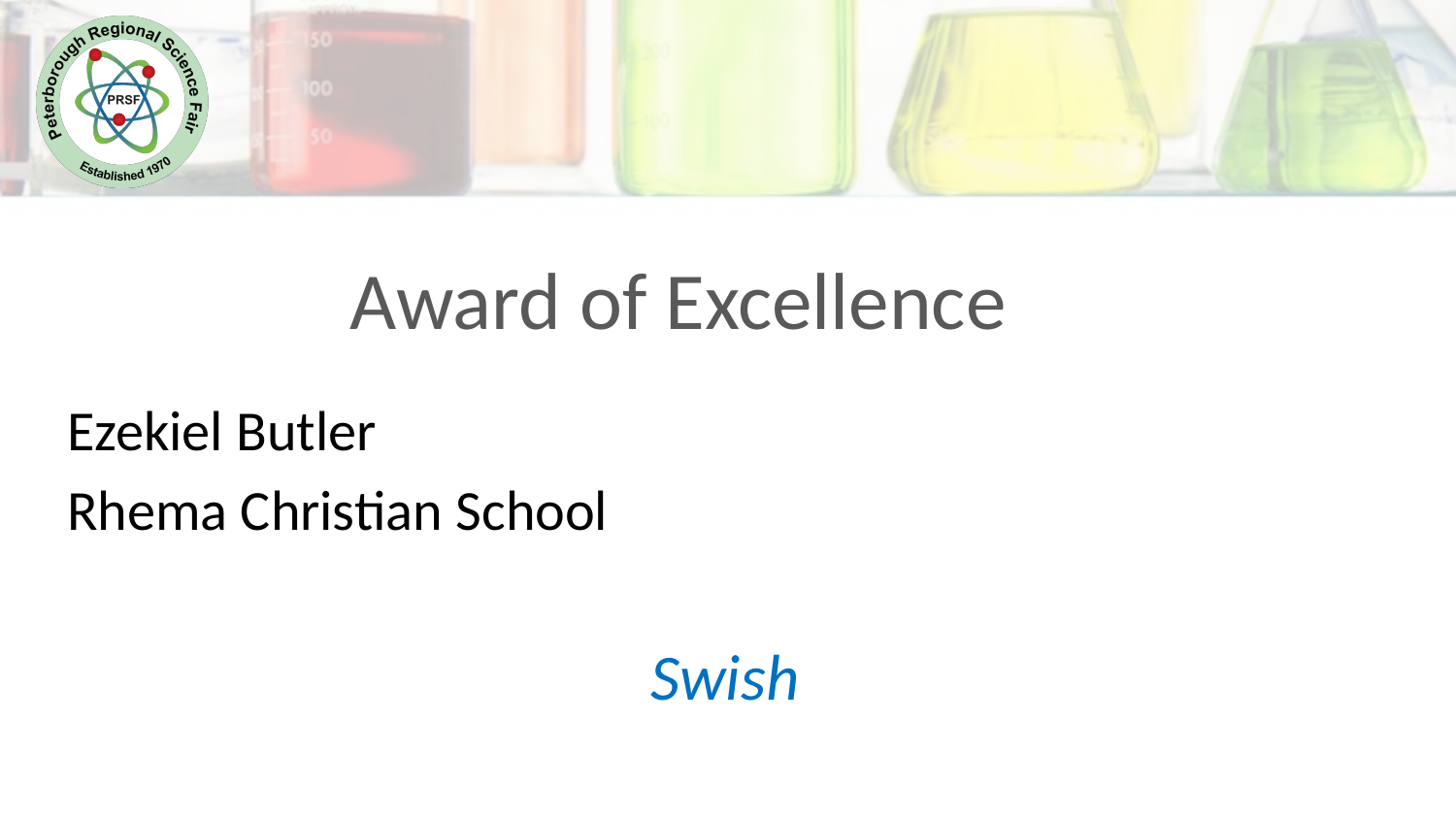

Award of Excellence

Ezekiel Butler
Rhema Christian School
Swish